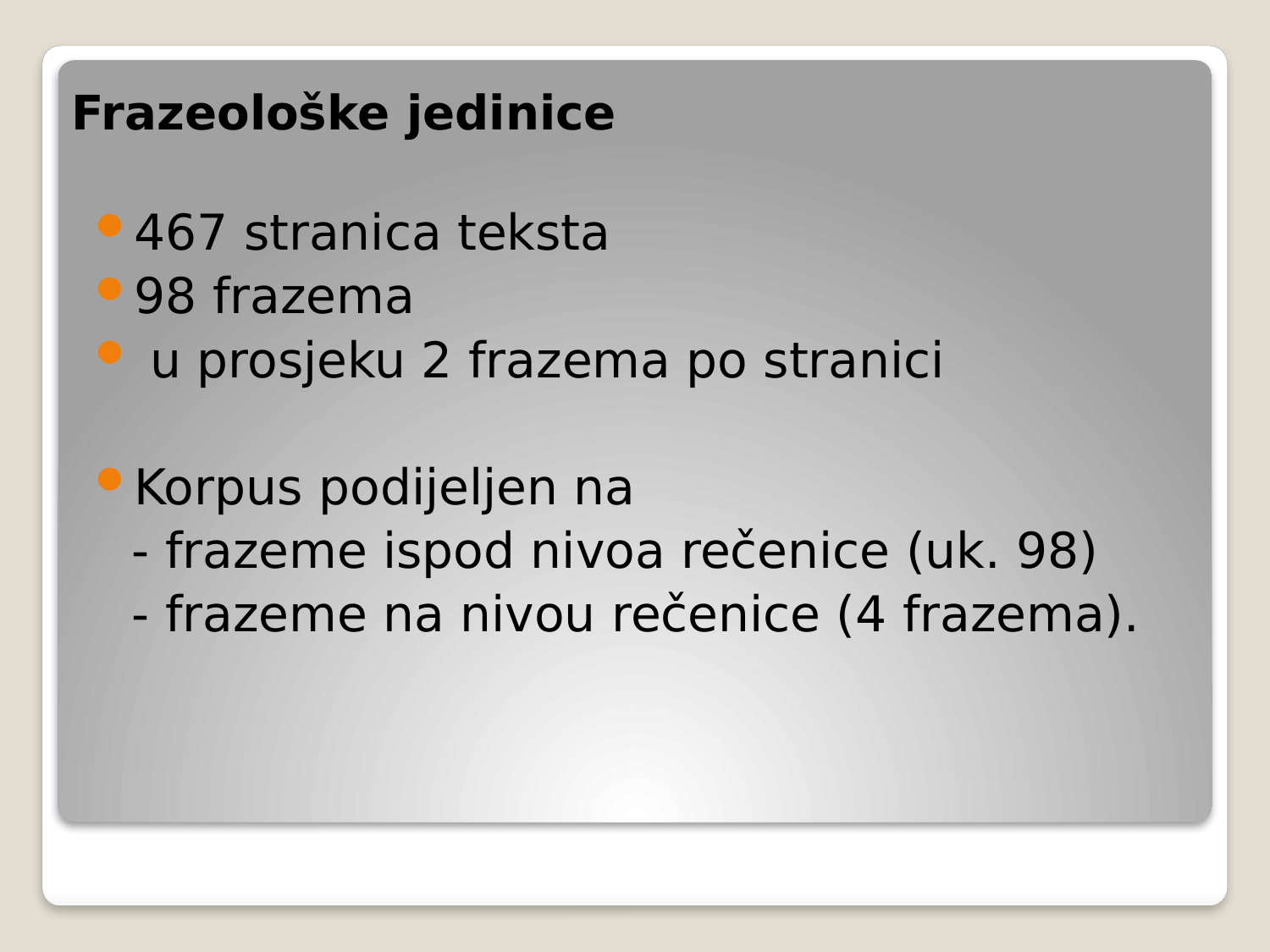

# Frazeološke jedinice
467 stranica teksta
98 frazema
 u prosjeku 2 frazema po stranici

Korpus podijeljen na
	- frazeme ispod nivoa rečenice (uk. 98)
	- frazeme na nivou rečenice (4 frazema).